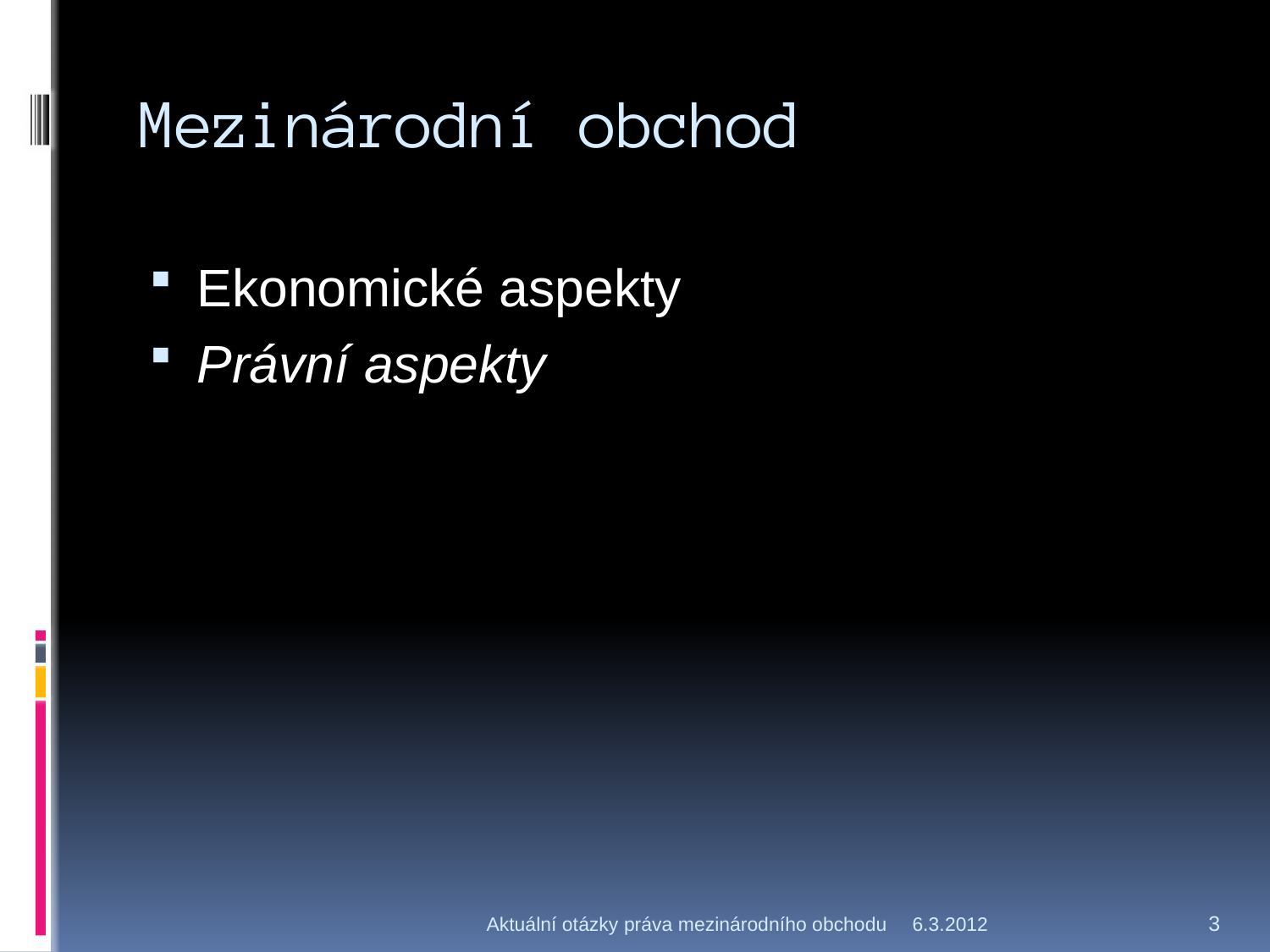

# Mezinárodní obchod
Ekonomické aspekty
Právní aspekty
Aktuální otázky práva mezinárodního obchodu
6.3.2012
3